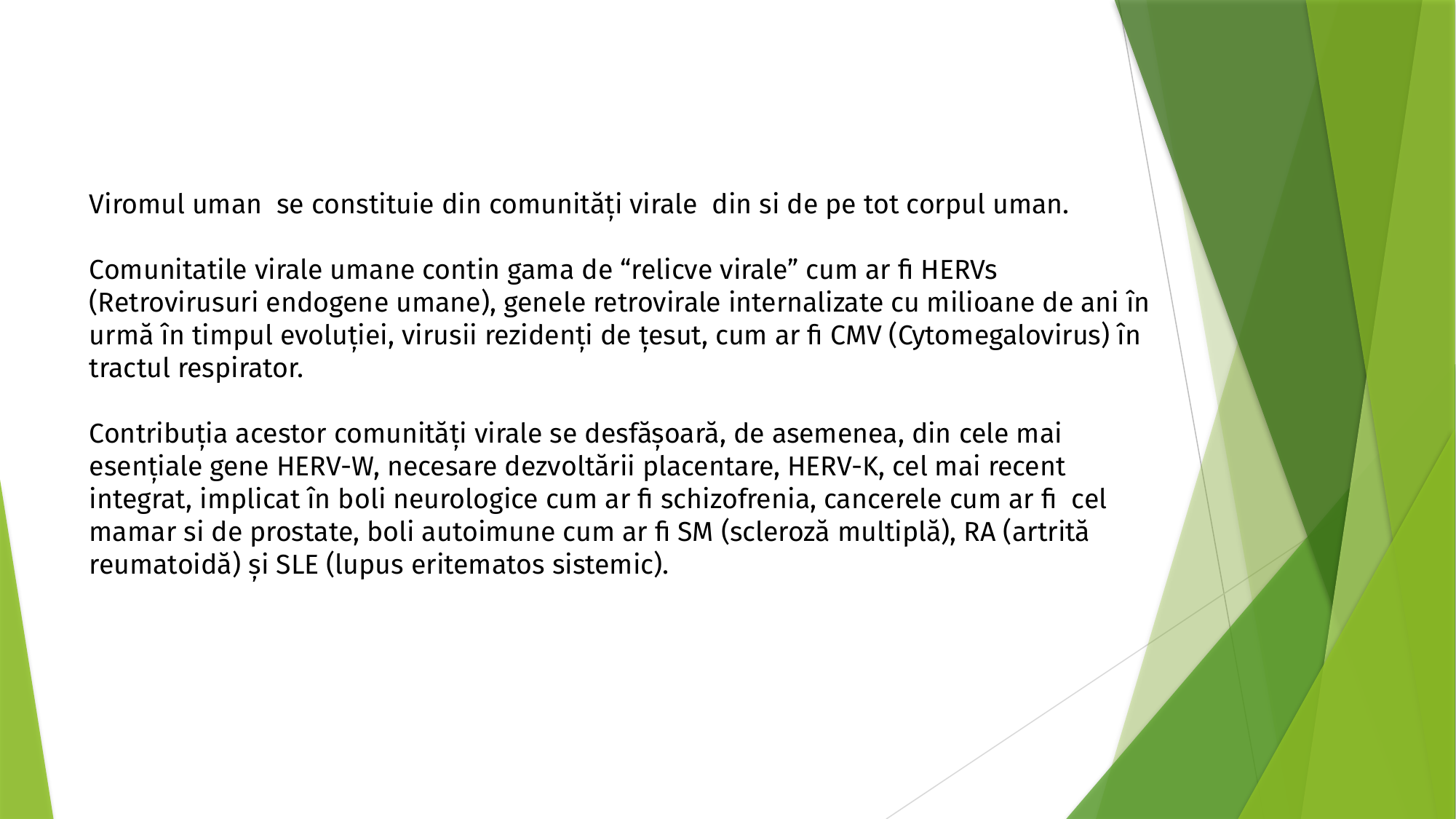

Viromul uman  se constituie din comunități virale  din si de pe tot corpul uman.

Comunitatile virale umane contin gama de “relicve virale” cum ar fi HERVs (Retrovirusuri endogene umane), genele retrovirale internalizate cu milioane de ani în urmă în timpul evoluției, virusii rezidenți de țesut, cum ar fi CMV (Cytomegalovirus) în tractul respirator.

Contribuția acestor comunități virale se desfășoară, de asemenea, din cele mai esențiale gene HERV-W, necesare dezvoltării placentare, HERV-K, cel mai recent integrat, implicat în boli neurologice cum ar fi schizofrenia, cancerele cum ar fi  cel mamar si de prostate, boli autoimune cum ar fi SM (scleroză multiplă), RA (artrită reumatoidă) și SLE (lupus eritematos sistemic).